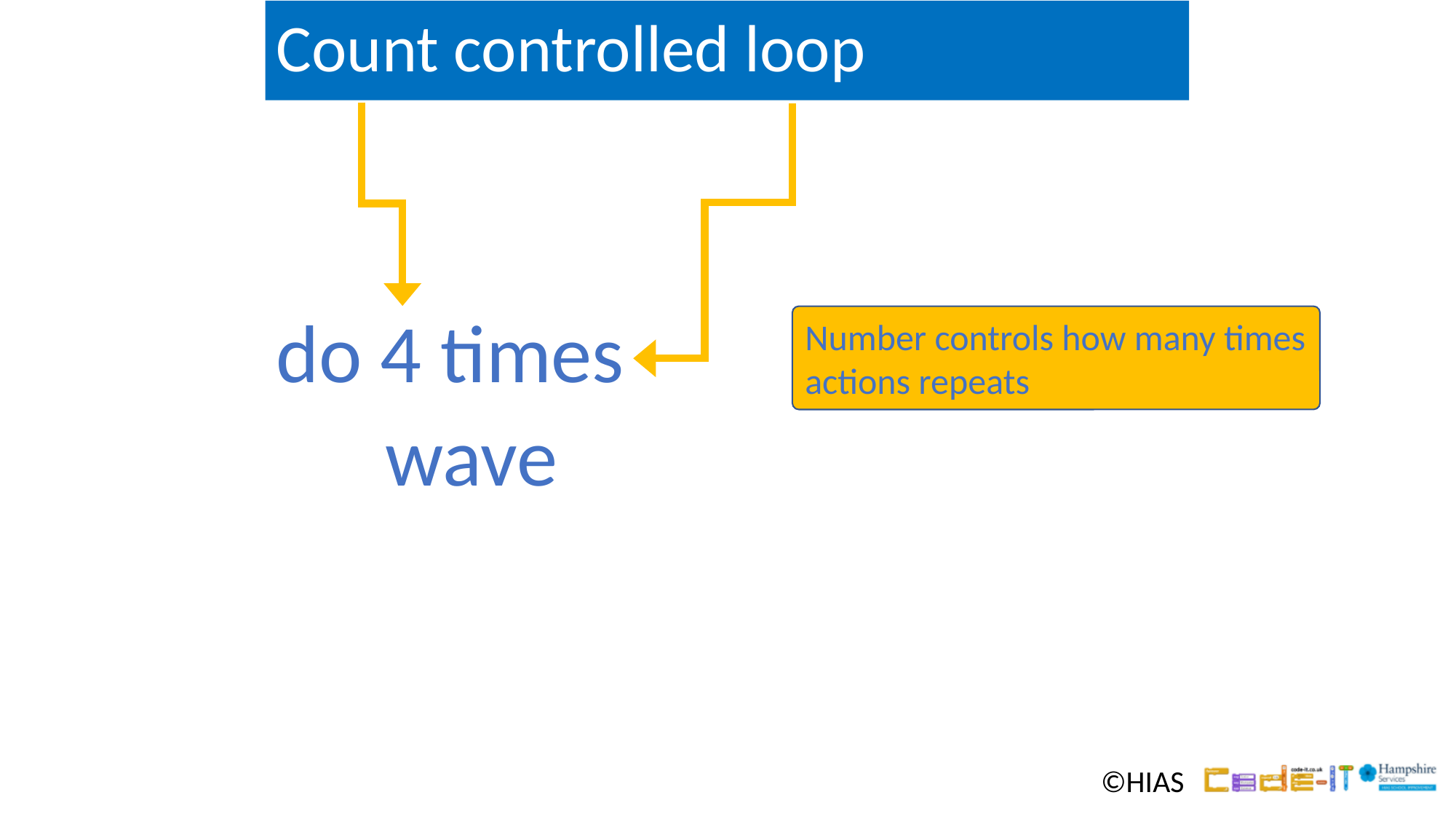

# Count controlled loop

Number controls how many times actions repeats
do 4 times
	wave